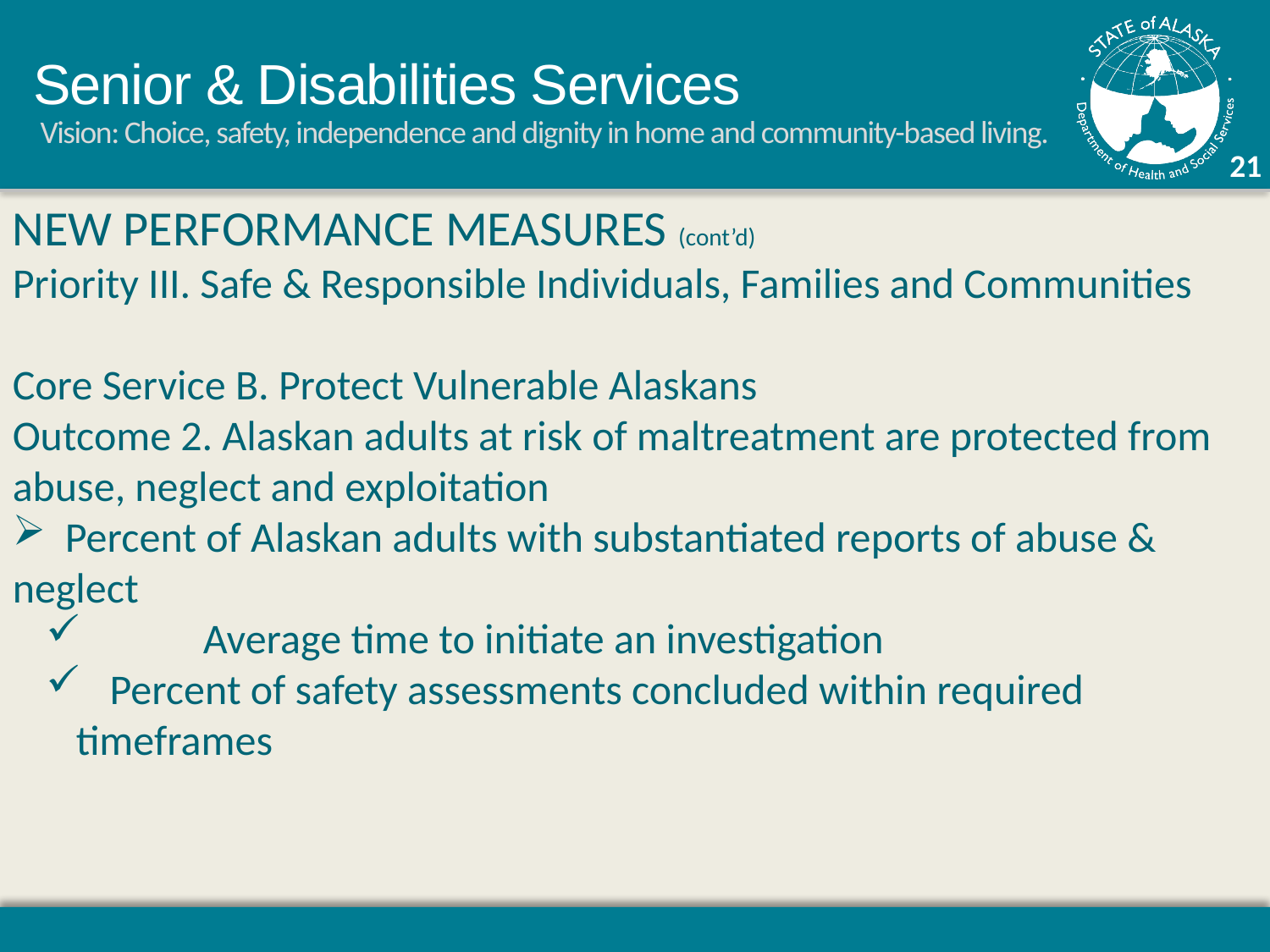

NEW PERFORMANCE MEASURES (cont’d)
Priority III. Safe & Responsible Individuals, Families and Communities

Core Service B. Protect Vulnerable Alaskans
Outcome 2. Alaskan adults at risk of maltreatment are protected from abuse, neglect and exploitation
  Percent of Alaskan adults with substantiated reports of abuse & neglect
	Average time to initiate an investigation
   Percent of safety assessments concluded within required timeframes